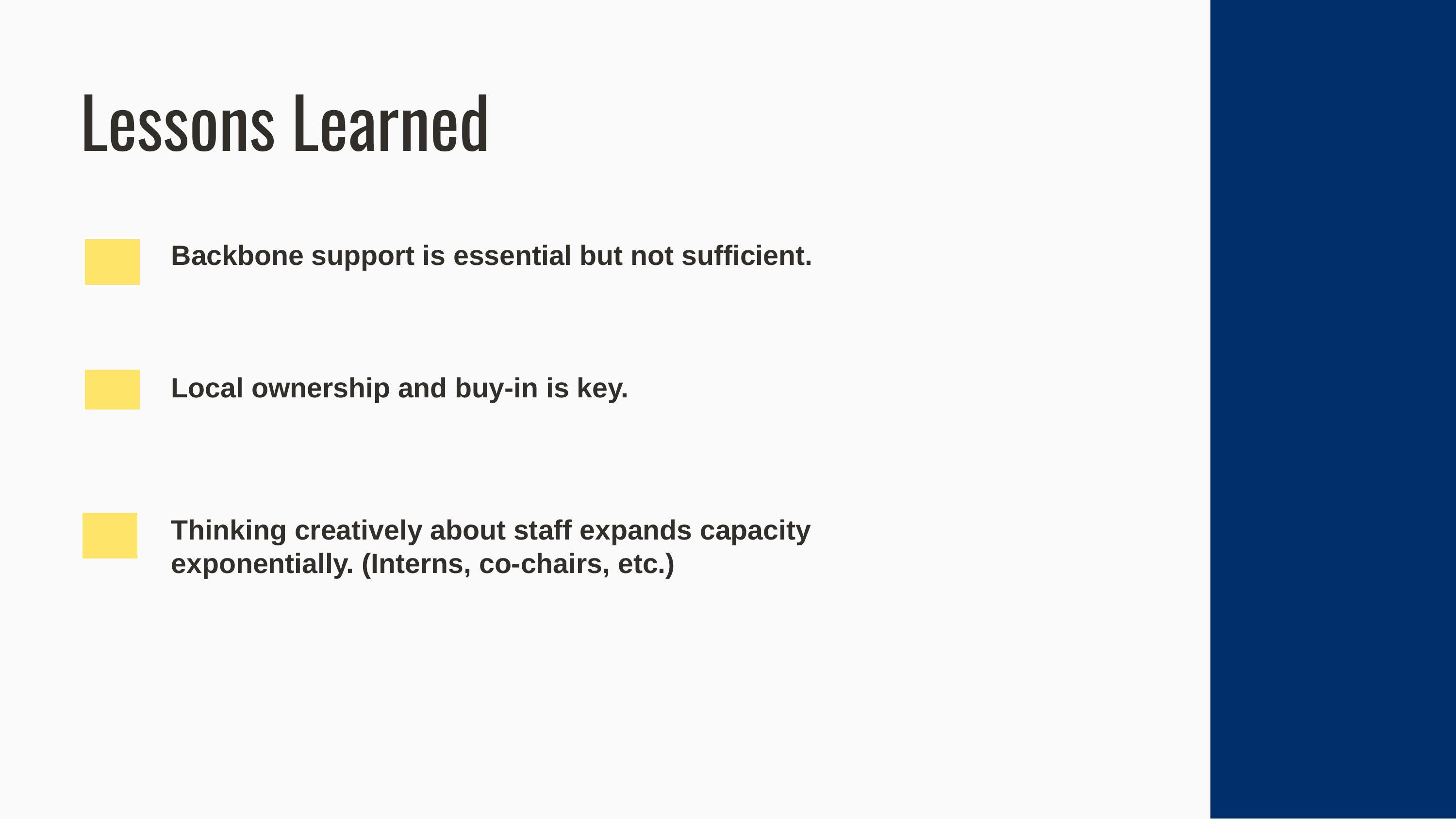

Lessons Learned
Backbone support is essential but not sufficient.

Local ownership and buy-in is key.
Thinking creatively about staff expands capacity exponentially. (Interns, co-chairs, etc.)